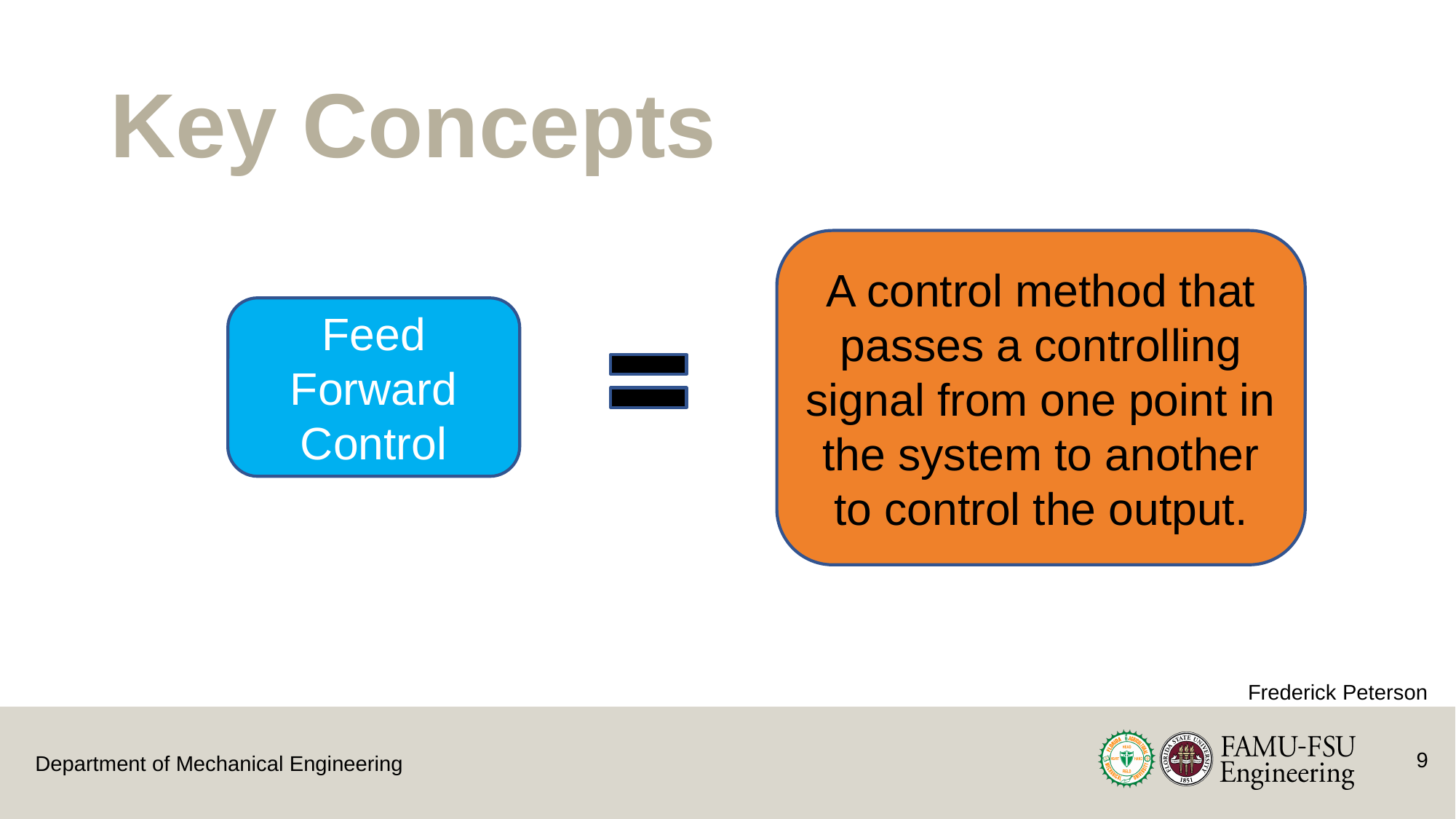

# Key Concepts
A control method that passes a controlling signal from one point in the system to another to control the output.
Feed Forward Control

Frederick Peterson
9